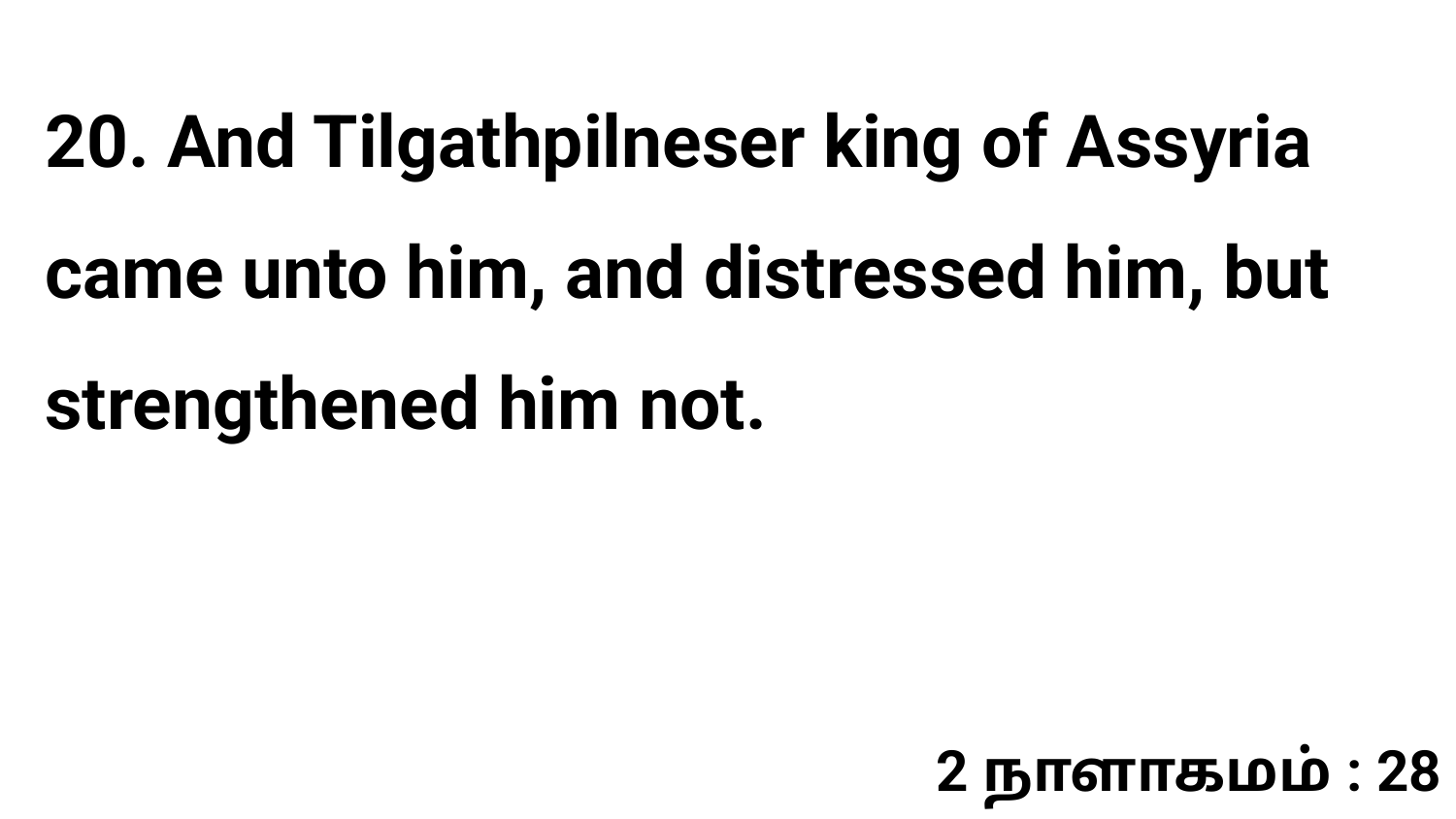

20. And Tilgathpilneser king of Assyria came unto him, and distressed him, but strengthened him not.
2 நாளாகமம் : 28